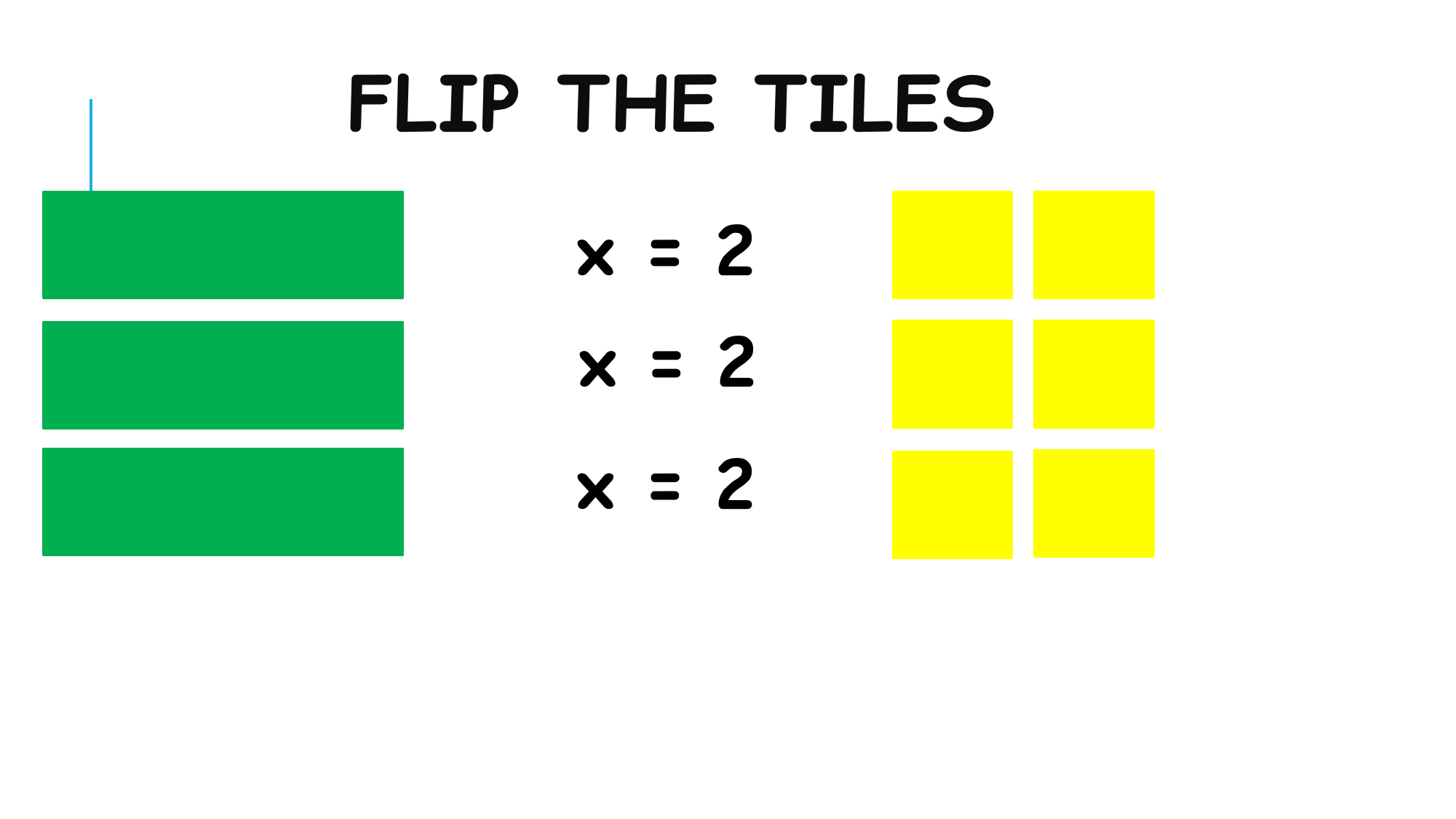

# Flip the tiles
          x = 2

          x = 2

          x = 2